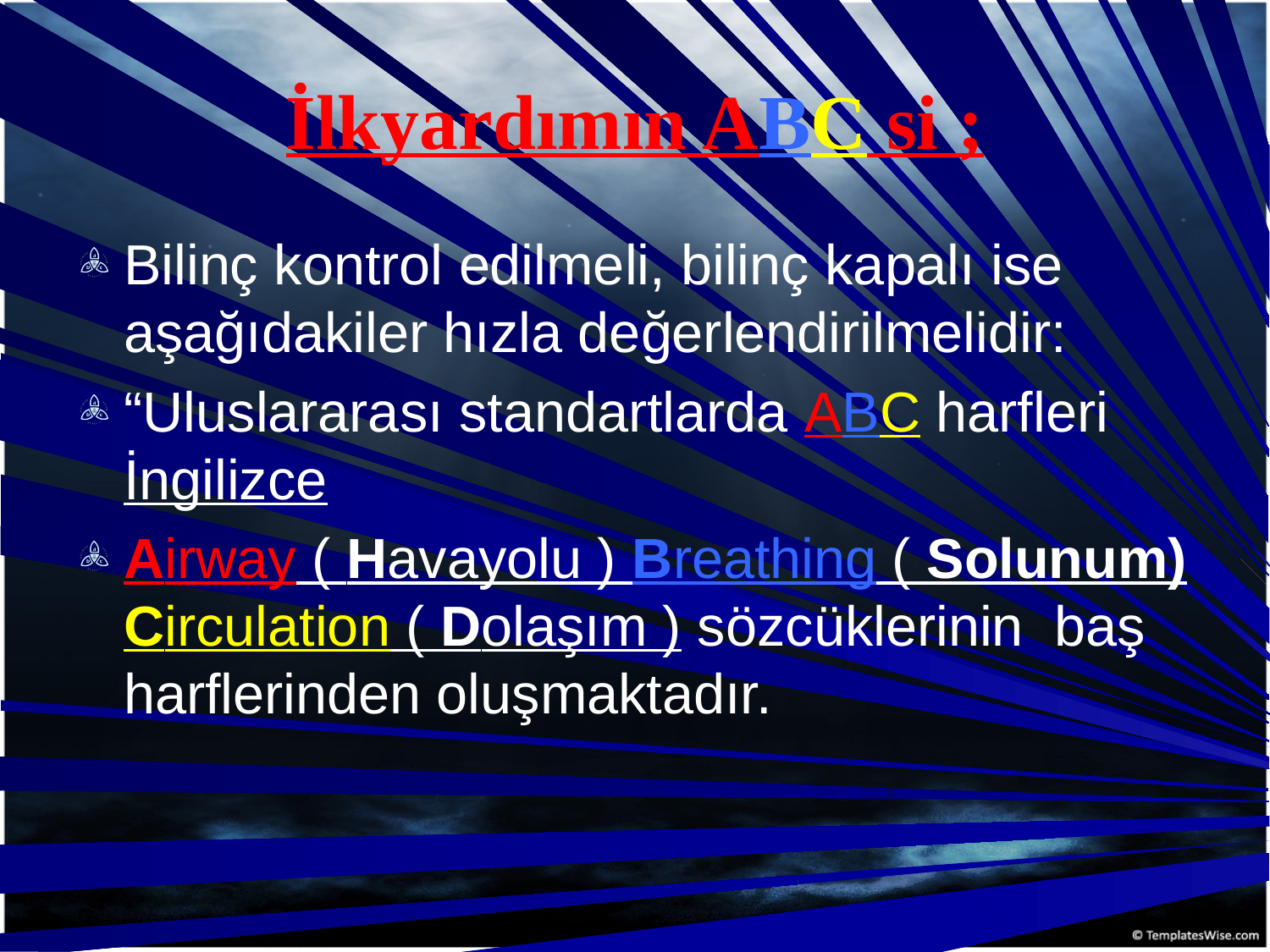

# İlkyardımın ABC si ;
Bilinç kontrol edilmeli, bilinç kapalı ise aşağıdakiler hızla değerlendirilmelidir:
“Uluslararası standartlarda ABC harfleri İngilizce
Airway ( Havayolu ) Breathing ( Solunum) Circulation ( Dolaşım ) sözcüklerinin  baş harflerinden oluşmaktadır.